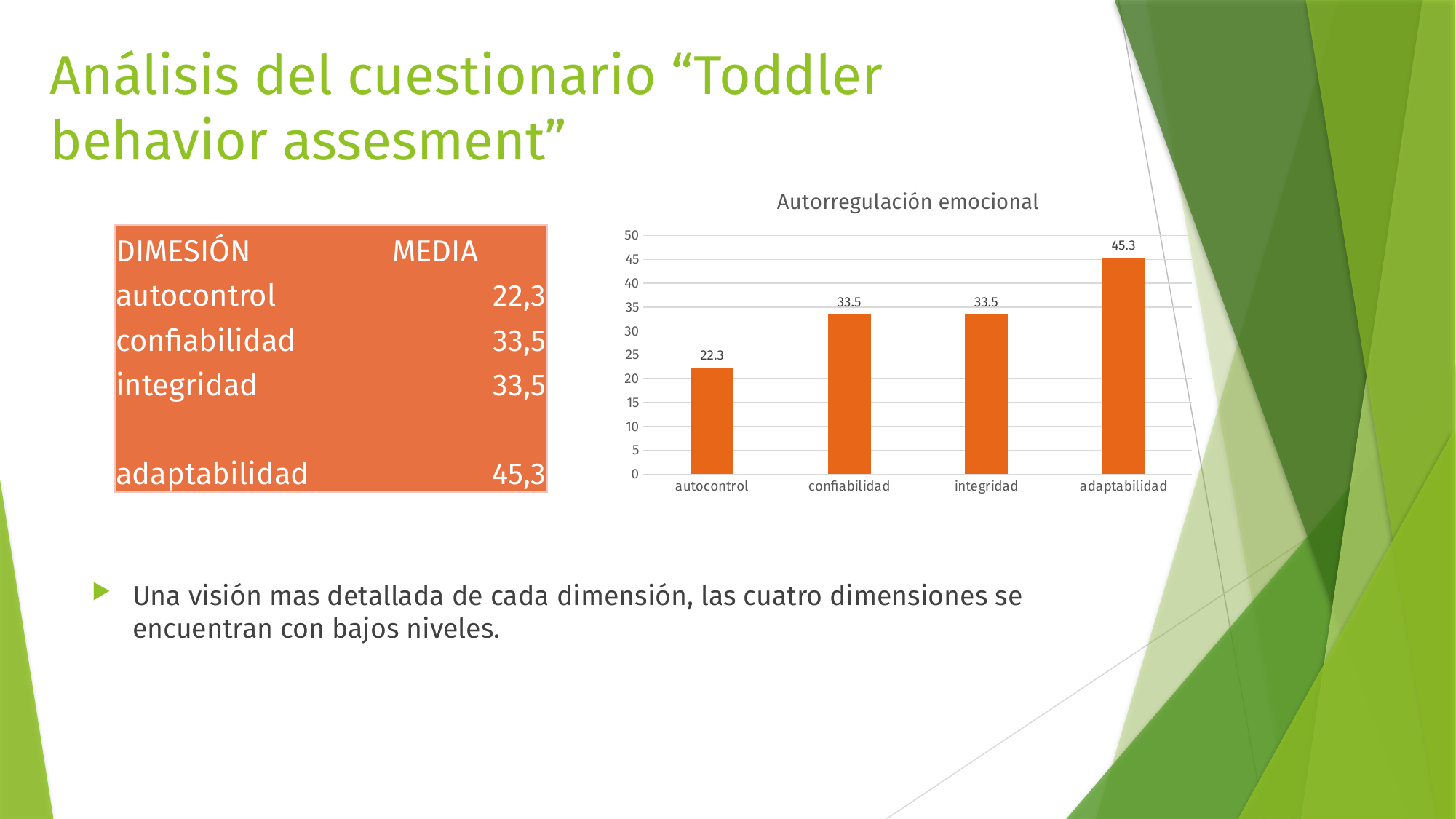

# Análisis del cuestionario “Toddler behavior assesment”

### Chart: Autorregulación emocional

| Category | media |
|---|---|
| autocontrol | 22.3 |
| confiabilidad | 33.5 |
| integridad | 33.5 |
| adaptabilidad | 45.3 |
| DIMESIÓN | MEDIA |
| --- | --- |
| autocontrol | 22,3 |
| confiabilidad | 33,5 |
| integridad | 33,5 |
| adaptabilidad | 45,3 |
Una visión mas detallada de cada dimensión, las cuatro dimensiones se encuentran con bajos niveles.